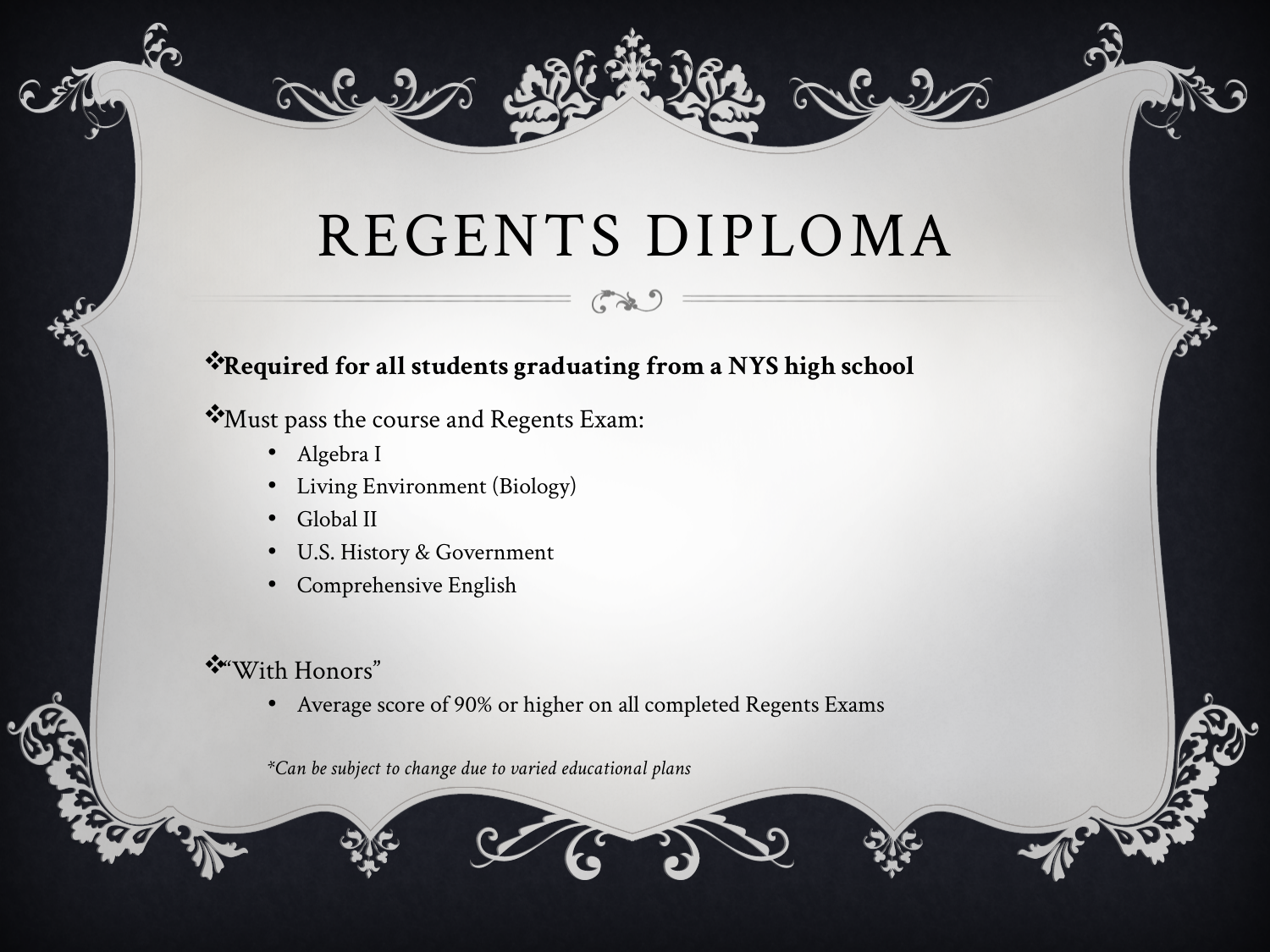

# Regents Diploma
Required for all students graduating from a NYS high school
Must pass the course and Regents Exam:
Algebra I
Living Environment (Biology)
Global II
U.S. History & Government
Comprehensive English

“With Honors”
Average score of 90% or higher on all completed Regents Exams

*Can be subject to change due to varied educational plans